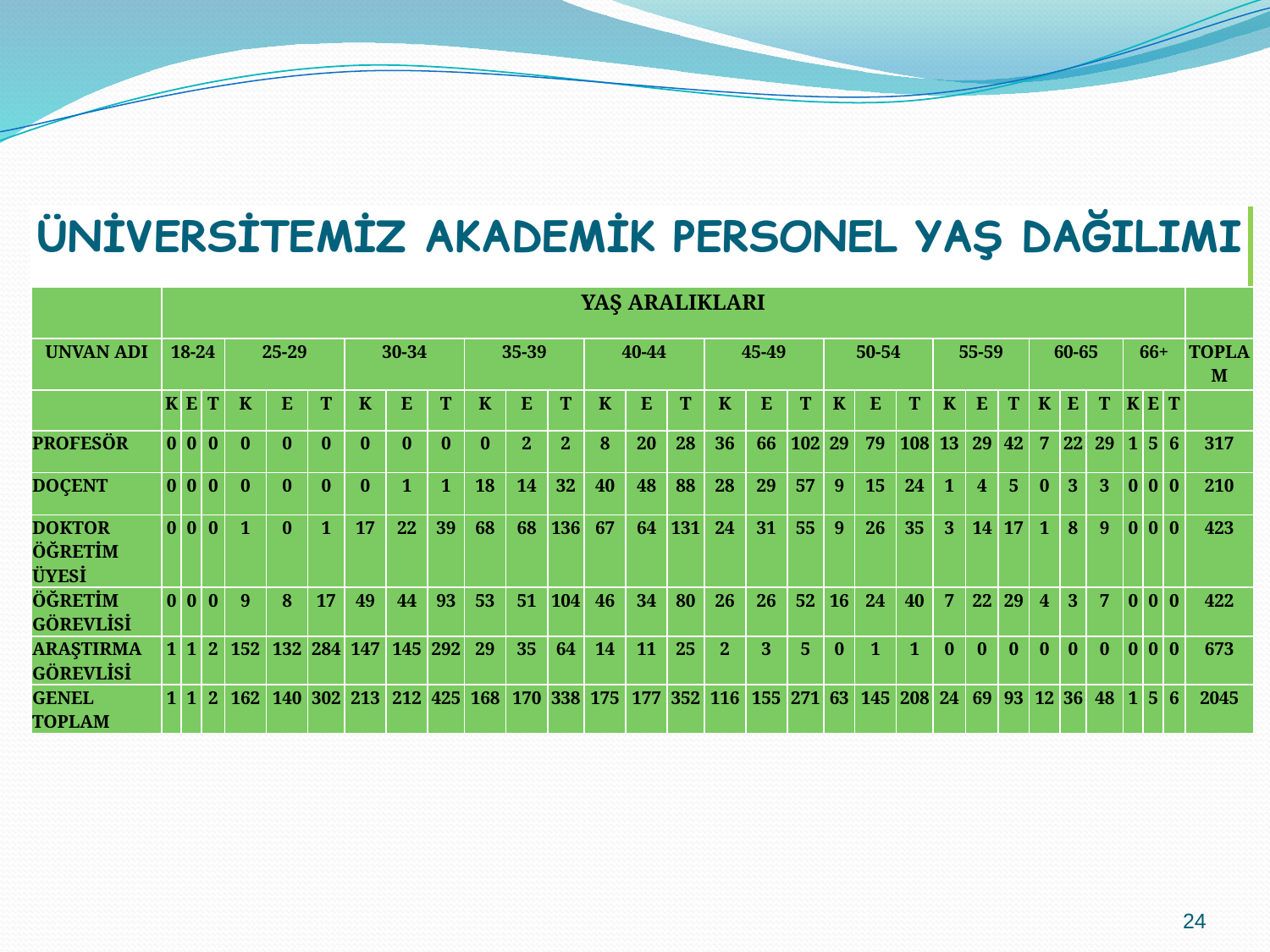

| ÜNİVERSİTEMİZ AKADEMİK PERSONEL YAŞ DAĞILIMI |  |  |  |  |  |  |  |  |  |  |  |  |  |  |  |  |  |  |  |  |  |  |  |  |  |  |  |  |  |  |  |  |
| --- | --- | --- | --- | --- | --- | --- | --- | --- | --- | --- | --- | --- | --- | --- | --- | --- | --- | --- | --- | --- | --- | --- | --- | --- | --- | --- | --- | --- | --- | --- | --- | --- |
|  | YAŞ ARALIKLARI |  |  |  |  |  |  |  |  |  |  |  |  |  |  |  |  |  |  |  |  |  |  |  |  |  |  |  |  |  |  |  |
| UNVAN ADI | 18-24 |  |  | 25-29 |  |  | 30-34 |  |  | 35-39 |  |  | 40-44 |  |  | 45-49 |  |  | 50-54 |  |  | 55-59 |  |  | 60-65 |  |  | 66+ |  |  | TOPLAM |  |
|  | K | E | T | K | E | T | K | E | T | K | E | T | K | E | T | K | E | T | K | E | T | K | E | T | K | E | T | K | E | T |  |  |
| PROFESÖR | 0 | 0 | 0 | 0 | 0 | 0 | 0 | 0 | 0 | 0 | 2 | 2 | 8 | 20 | 28 | 36 | 66 | 102 | 29 | 79 | 108 | 13 | 29 | 42 | 7 | 22 | 29 | 1 | 5 | 6 | 317 |  |
| DOÇENT | 0 | 0 | 0 | 0 | 0 | 0 | 0 | 1 | 1 | 18 | 14 | 32 | 40 | 48 | 88 | 28 | 29 | 57 | 9 | 15 | 24 | 1 | 4 | 5 | 0 | 3 | 3 | 0 | 0 | 0 | 210 |  |
| DOKTOR ÖĞRETİM ÜYESİ | 0 | 0 | 0 | 1 | 0 | 1 | 17 | 22 | 39 | 68 | 68 | 136 | 67 | 64 | 131 | 24 | 31 | 55 | 9 | 26 | 35 | 3 | 14 | 17 | 1 | 8 | 9 | 0 | 0 | 0 | 423 |  |
| ÖĞRETİM GÖREVLİSİ | 0 | 0 | 0 | 9 | 8 | 17 | 49 | 44 | 93 | 53 | 51 | 104 | 46 | 34 | 80 | 26 | 26 | 52 | 16 | 24 | 40 | 7 | 22 | 29 | 4 | 3 | 7 | 0 | 0 | 0 | 422 |  |
| ARAŞTIRMA GÖREVLİSİ | 1 | 1 | 2 | 152 | 132 | 284 | 147 | 145 | 292 | 29 | 35 | 64 | 14 | 11 | 25 | 2 | 3 | 5 | 0 | 1 | 1 | 0 | 0 | 0 | 0 | 0 | 0 | 0 | 0 | 0 | 673 |  |
| GENEL TOPLAM | 1 | 1 | 2 | 162 | 140 | 302 | 213 | 212 | 425 | 168 | 170 | 338 | 175 | 177 | 352 | 116 | 155 | 271 | 63 | 145 | 208 | 24 | 69 | 93 | 12 | 36 | 48 | 1 | 5 | 6 | 2045 |  |
24